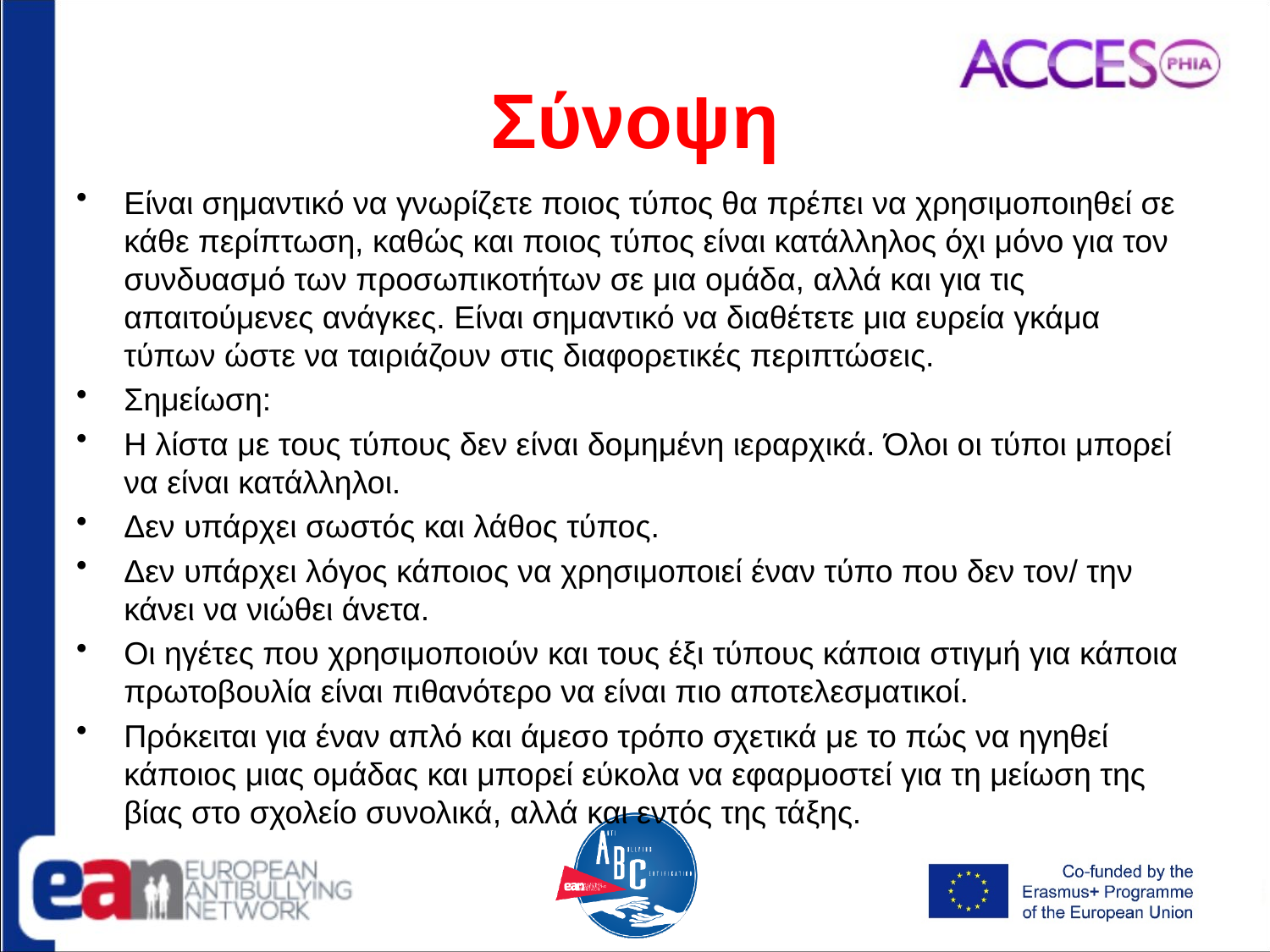

# Σύνοψη
Είναι σημαντικό να γνωρίζετε ποιος τύπος θα πρέπει να χρησιμοποιηθεί σε κάθε περίπτωση, καθώς και ποιος τύπος είναι κατάλληλος όχι μόνο για τον συνδυασμό των προσωπικοτήτων σε μια ομάδα, αλλά και για τις απαιτούμενες ανάγκες. Είναι σημαντικό να διαθέτετε μια ευρεία γκάμα τύπων ώστε να ταιριάζουν στις διαφορετικές περιπτώσεις.
Σημείωση:
Η λίστα με τους τύπους δεν είναι δομημένη ιεραρχικά. Όλοι οι τύποι μπορεί να είναι κατάλληλοι.
Δεν υπάρχει σωστός και λάθος τύπος.
Δεν υπάρχει λόγος κάποιος να χρησιμοποιεί έναν τύπο που δεν τον/ την κάνει να νιώθει άνετα.
Οι ηγέτες που χρησιμοποιούν και τους έξι τύπους κάποια στιγμή για κάποια πρωτοβουλία είναι πιθανότερο να είναι πιο αποτελεσματικοί.
Πρόκειται για έναν απλό και άμεσο τρόπο σχετικά με το πώς να ηγηθεί κάποιος μιας ομάδας και μπορεί εύκολα να εφαρμοστεί για τη μείωση της βίας στο σχολείο συνολικά, αλλά και εντός της τάξης.